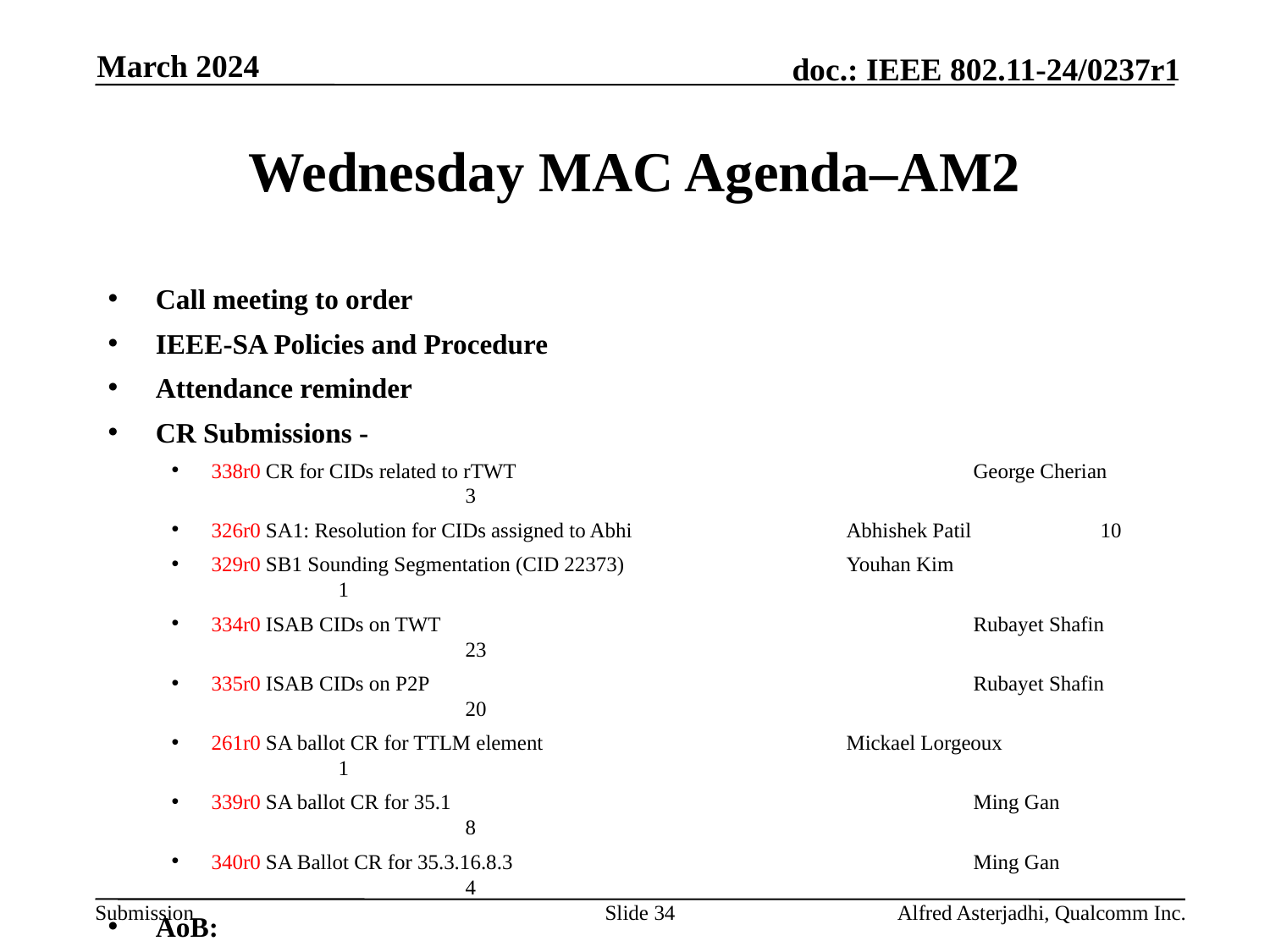

March 2024
# Wednesday MAC Agenda–AM2
Call meeting to order
IEEE-SA Policies and Procedure
Attendance reminder
CR Submissions -
338r0 CR for CIDs related to rTWT				George Cherian		3
326r0 SA1: Resolution for CIDs assigned to Abhi		Abhishek Patil		10
329r0 SB1 Sounding Segmentation (CID 22373)		Youhan Kim			1
334r0 ISAB CIDs on TWT					Rubayet Shafin		23
335r0 ISAB CIDs on P2P					Rubayet Shafin		20
261r0 SA ballot CR for TTLM element			Mickael Lorgeoux		1
339r0 SA ballot CR for 35.1					Ming Gan			8
340r0 SA Ballot CR for 35.3.16.8.3				Ming Gan			4
AoB:
Recess
Slide 34
Alfred Asterjadhi, Qualcomm Inc.